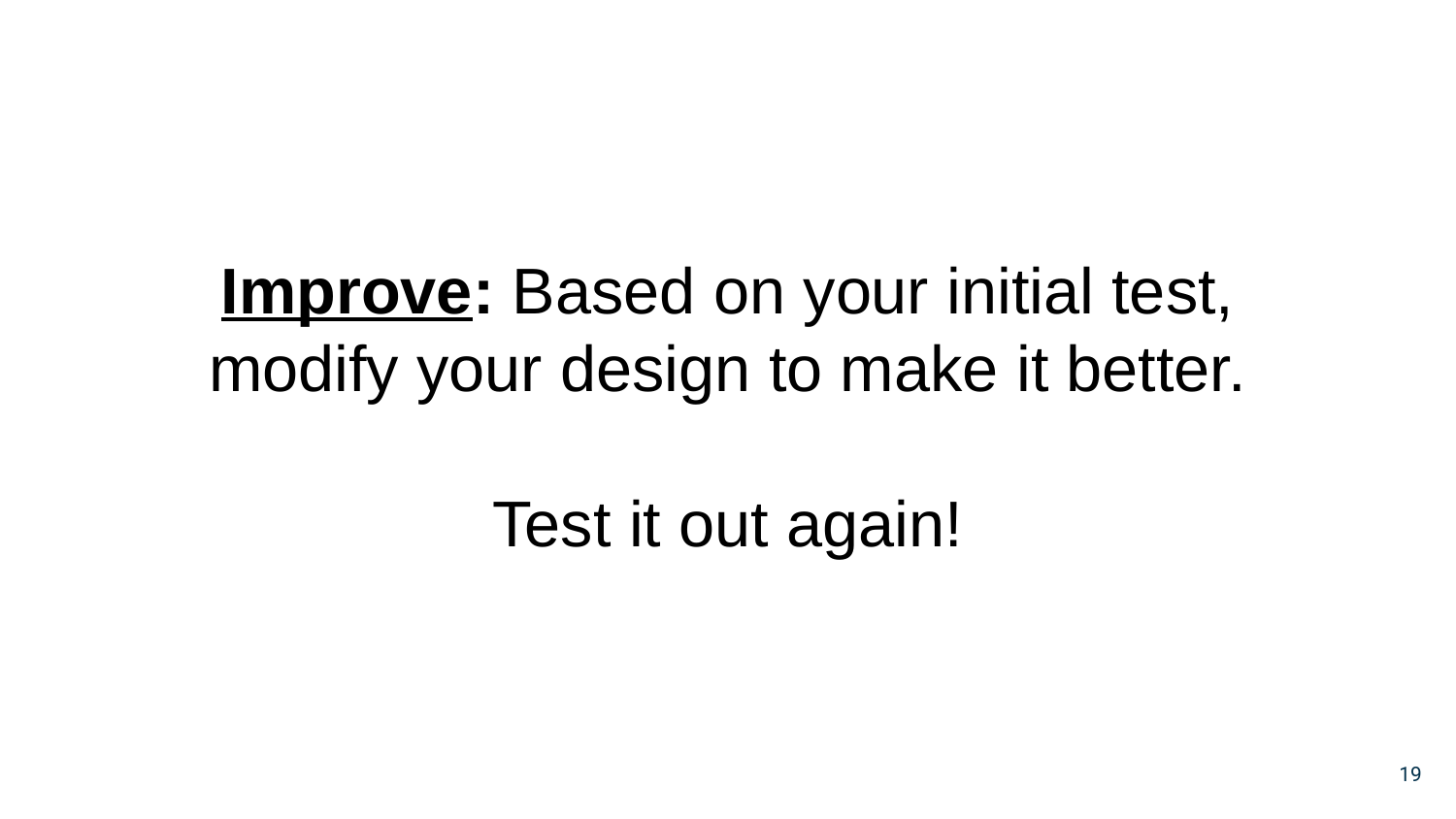

# Improve: Based on your initial test, modify your design to make it better. Test it out again!
19